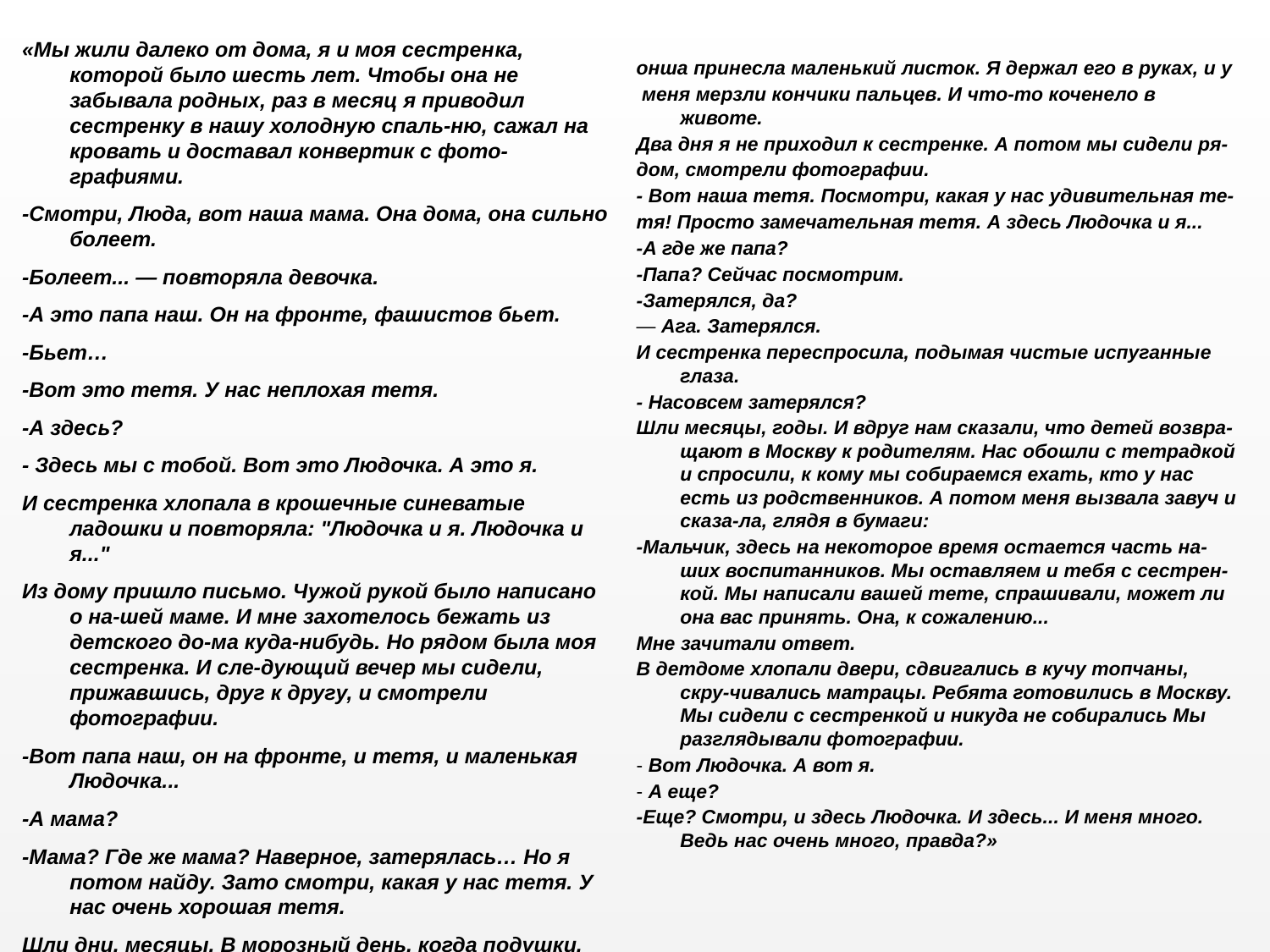

«Мы жили далеко от дома, я и моя сестрен­ка, которой было шесть лет. Чтобы она не забывала родных, раз в месяц я приводил сестренку в нашу холодную спаль-ню, сажал на кровать и доставал конвертик с фото-графиями.
-Смотри, Люда, вот наша мама. Она дома, она сильно болеет.
-Болеет... — повторяла девочка.
-А это папа наш. Он на фронте, фашистов бьет.
-Бьет…
-Вот это тетя. У нас неплохая тетя.
-А здесь?
- Здесь мы с тобой. Вот это Людочка. А это я.
И сестренка хлопала в крошечные синеватые ладошки и повторяла: "Людочка и я. Людочка и я..."
Из дому пришло письмо. Чужой рукой было написано о на-шей маме. И мне захотелось бе­жать из детского до-ма куда-нибудь. Но рядом была моя сестренка. И сле-дующий вечер мы сидели, прижавшись, друг к другу, и смотрели фотографии.
-Вот папа наш, он на фронте, и тетя, и маленькая Людочка...
-А мама?
-Мама? Где же мама? Наверное, затерялась… Но я потом найду. Зато смотри, какая у нас тетя. У нас очень хорошая тетя.
Шли дни, месяцы, В морозный день, когда подушки, кото-
рыми затыкали окна, покрывались пышным инеем,почталь

онша принесла маленький листок. Я держал его в руках, и у
 меня мерзли кончики пальцев. И что-то коченело в животе.
Два дня я не приходил к сестренке. А потом мы сидели ря-
дом, смотрели фотографии.
- Вот наша тетя. Посмотри, какая у нас удивительная те-
тя! Просто замечательная те­тя. А здесь Людочка и я...
-А где же папа?
-Папа? Сейчас посмотрим.
-Затерялся, да?
— Ага. Затерялся.
И сестренка переспросила, подымая чистые испуганные глаза.
- Насовсем затерялся?
Шли месяцы, годы. И вдруг нам сказали, что детей возвра-щают в Москву к родителям. Нас обошли с тетрадкой и спросили, к кому мы собираемся ехать, кто у нас есть из родственников. А потом меня вызвала завуч и сказа-ла, глядя в бумаги:
-Мальчик, здесь на некоторое время ос­тается часть на-ших воспитанников. Мы оставляем и тебя с сестрен-кой. Мы написали вашей тете, спрашивали, может ли она вас принять. Она, к сожалению...
Мне зачитали ответ.
В детдоме хлопали двери, сдвигались в ку­чу топчаны, скру-чивались матрацы. Ребята готовились в Москву. Мы сидели с сестренкой и никуда не собирались Мы разглядывали фотографии.
- Вот Людочка. А вот я.
- А еще?
-Еще? Смотри, и здесь Людочка. И здесь... И меня много. Ведь нас очень много, правда?»